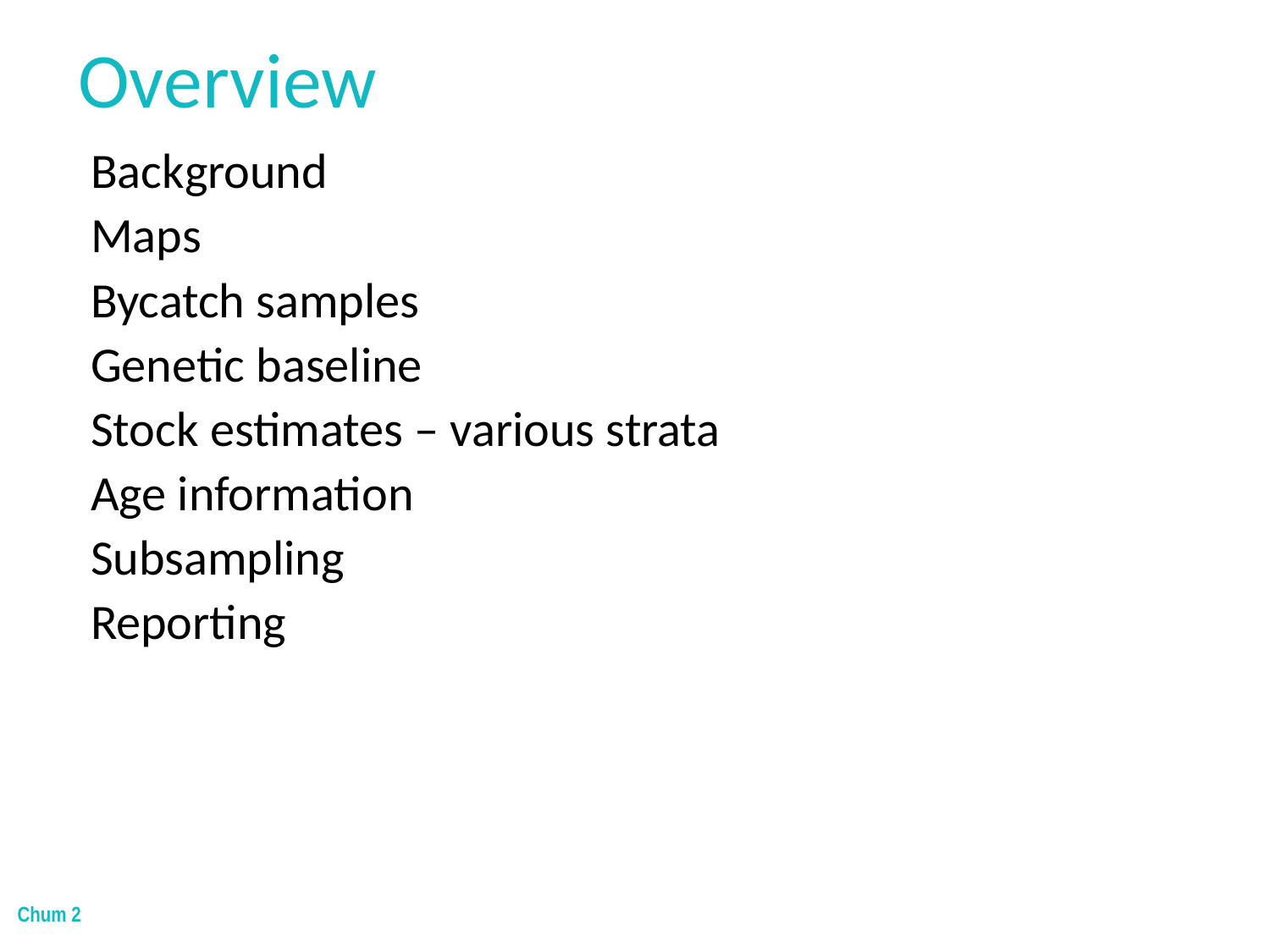

# Overview
Background
Maps
Bycatch samples
Genetic baseline
Stock estimates – various strata
Age information
Subsampling
Reporting